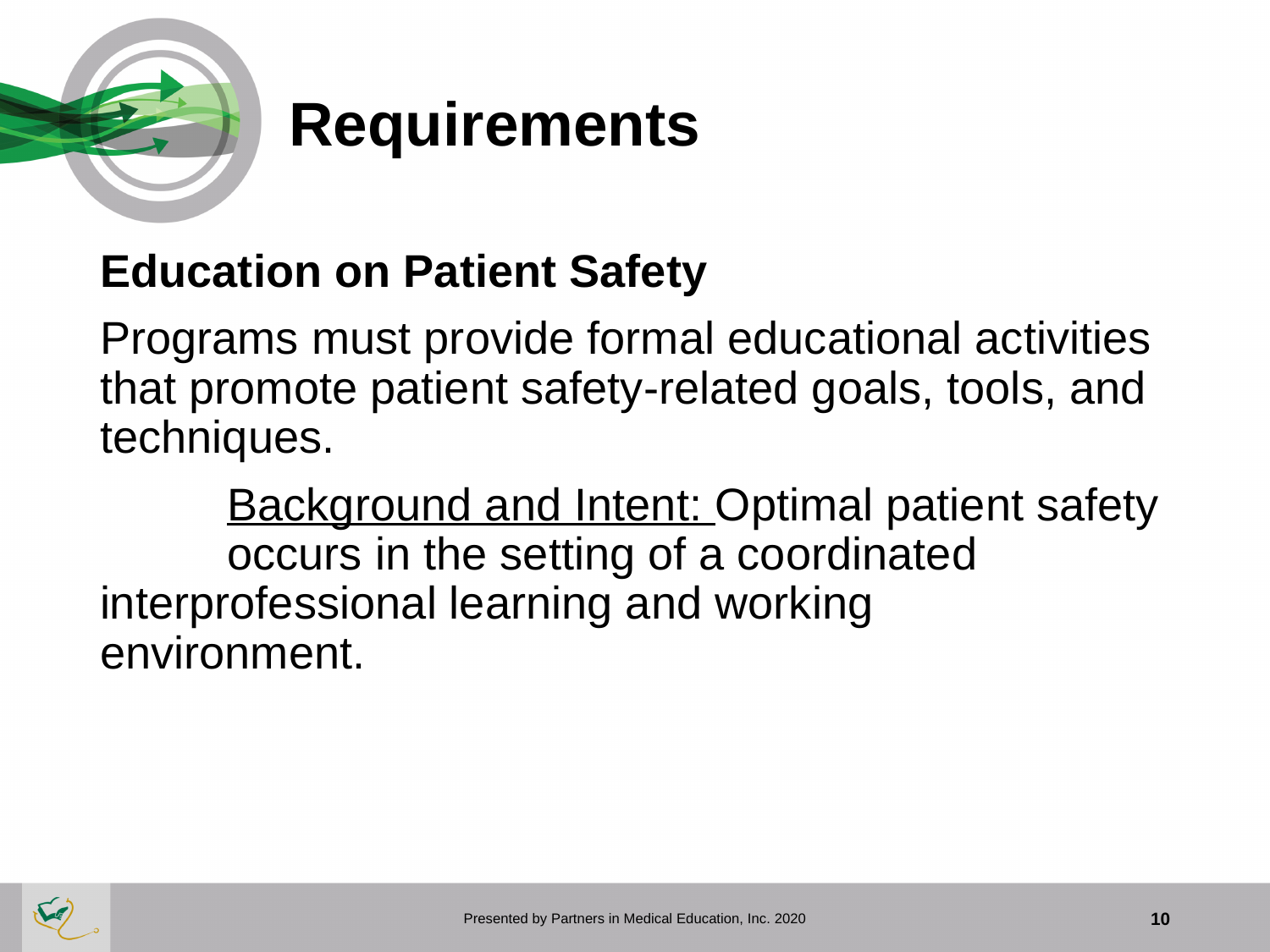

# Requirements
Education on Patient Safety
Programs must provide formal educational activities that promote patient safety-related goals, tools, and techniques.
	Background and Intent: Optimal patient safety 	occurs in the setting of a coordinated 	interprofessional learning and working 	environment.
Presented by Partners in Medical Education, Inc. 2020
10